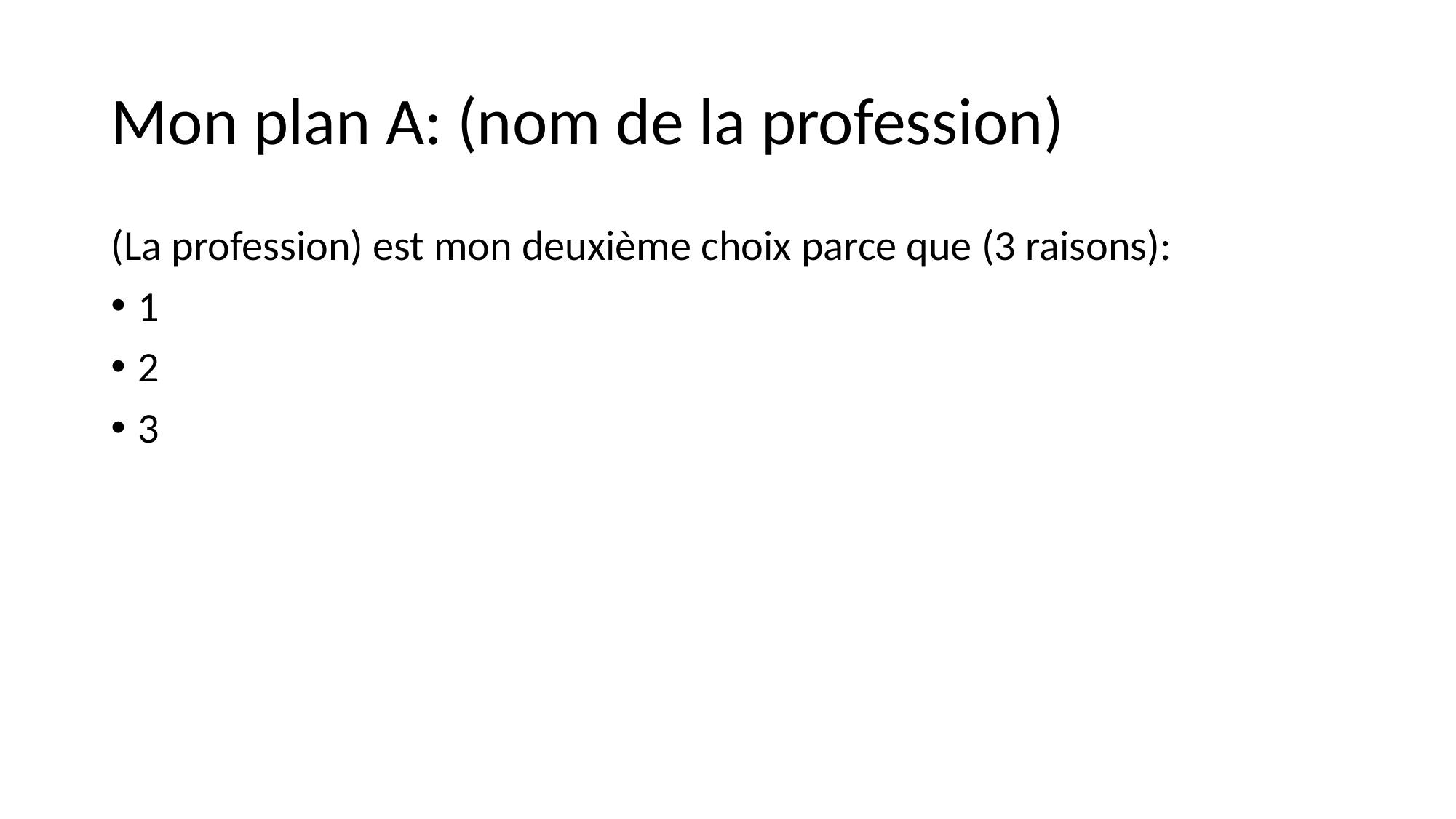

# Mon plan A: (nom de la profession)
(La profession) est mon deuxième choix parce que (3 raisons):
1
2
3